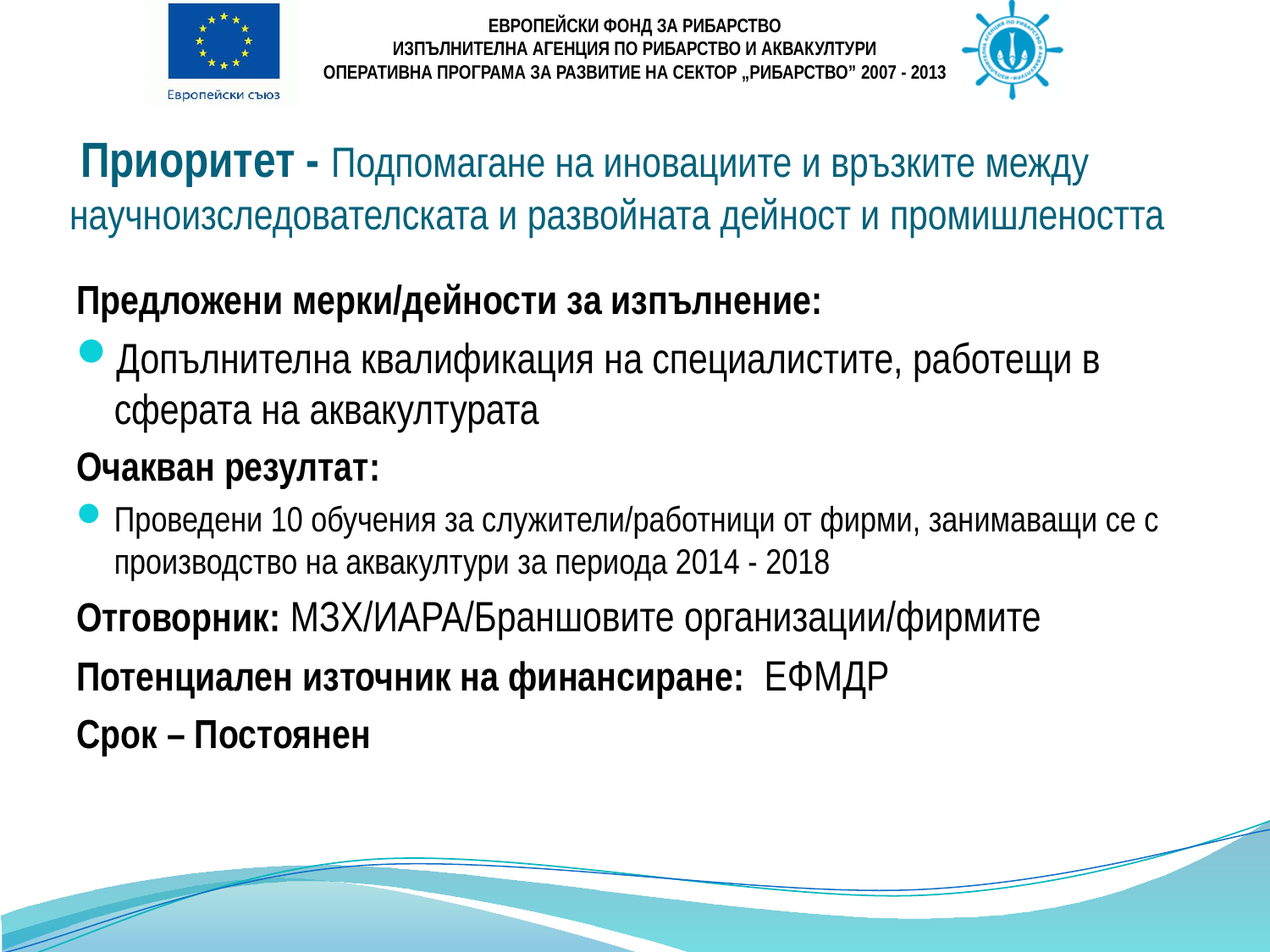

# Приоритет - Подпомагане на иновациите и връзките между научноизследователската и развойната дейност и промишлеността
Предложени мерки/дейности за изпълнение:
Допълнителна квалификация на специалистите, работещи в сферата на аквакултурата
Очакван резултат:
Проведени 10 обучения за служители/работници от фирми, занимаващи се с производство на аквакултури за периода 2014 - 2018
Отговорник: МЗХ/ИАРА/Браншовите организации/фирмите
Потенциален източник на финансиране:  ЕФМДР
Срок – Постоянен